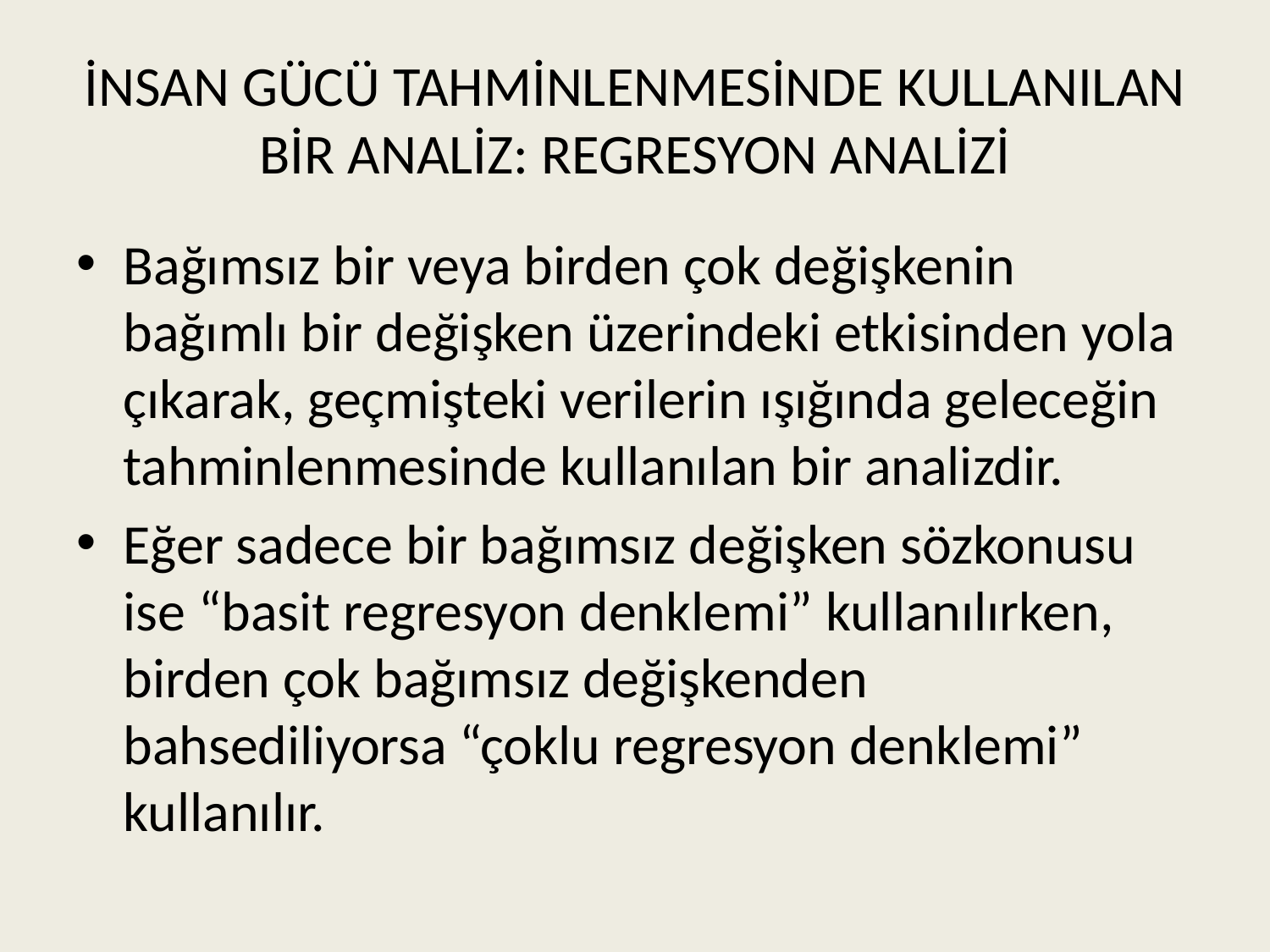

# İNSAN GÜCÜ TAHMİNLENMESİNDE KULLANILAN BİR ANALİZ: REGRESYON ANALİZİ
Bağımsız bir veya birden çok değişkenin bağımlı bir değişken üzerindeki etkisinden yola çıkarak, geçmişteki verilerin ışığında geleceğin tahminlenmesinde kullanılan bir analizdir.
Eğer sadece bir bağımsız değişken sözkonusu ise “basit regresyon denklemi” kullanılırken, birden çok bağımsız değişkenden bahsediliyorsa “çoklu regresyon denklemi” kullanılır.